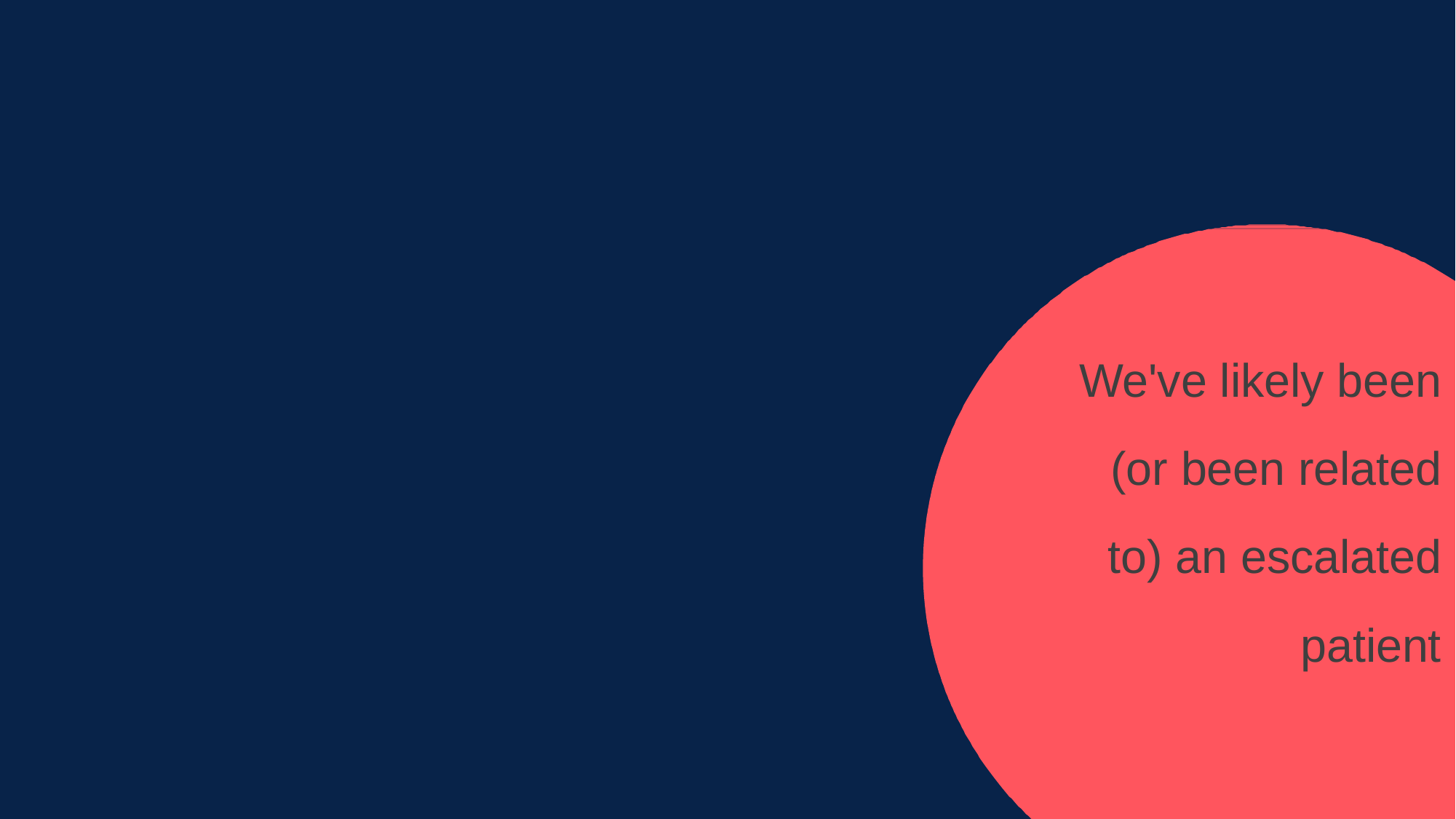

We've likely been (or been related to) an escalated patient